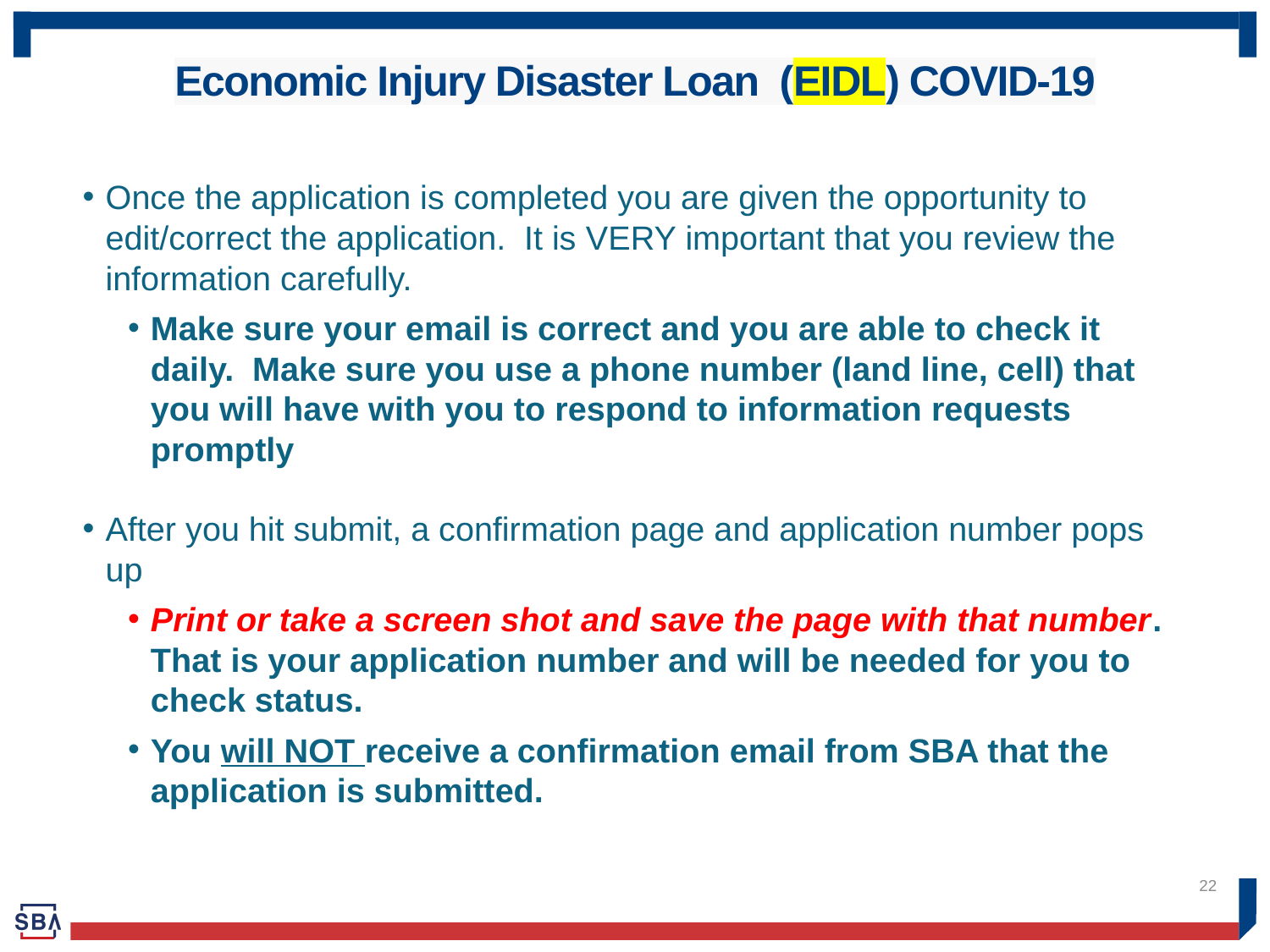

# Economic Injury Disaster Loan  (EIDL) COVID-19
Once the application is completed you are given the opportunity to edit/correct the application.  It is VERY important that you review the information carefully.
Make sure your email is correct and you are able to check it daily.  Make sure you use a phone number (land line, cell) that you will have with you to respond to information requests promptly

After you hit submit, a confirmation page and application number pops up
Print or take a screen shot and save the page with that number.  That is your application number and will be needed for you to check status.
You will NOT receive a confirmation email from SBA that the application is submitted.

22